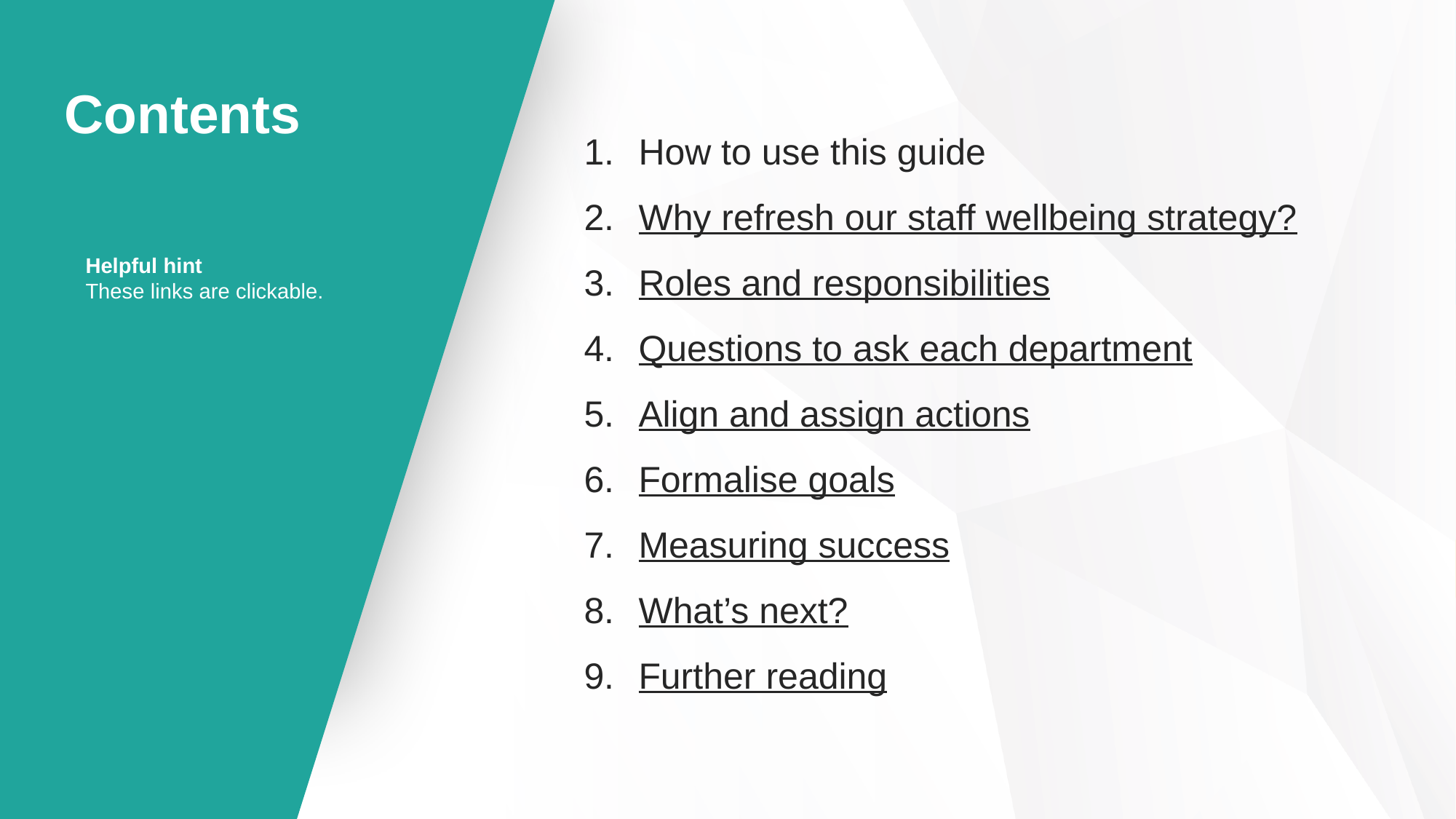

Contents
How to use this guide
Why refresh our staff wellbeing strategy?
Roles and responsibilities
Questions to ask each department
Align and assign actions
Formalise goals
Measuring success
What’s next?
Further reading
Helpful hint
These links are clickable.